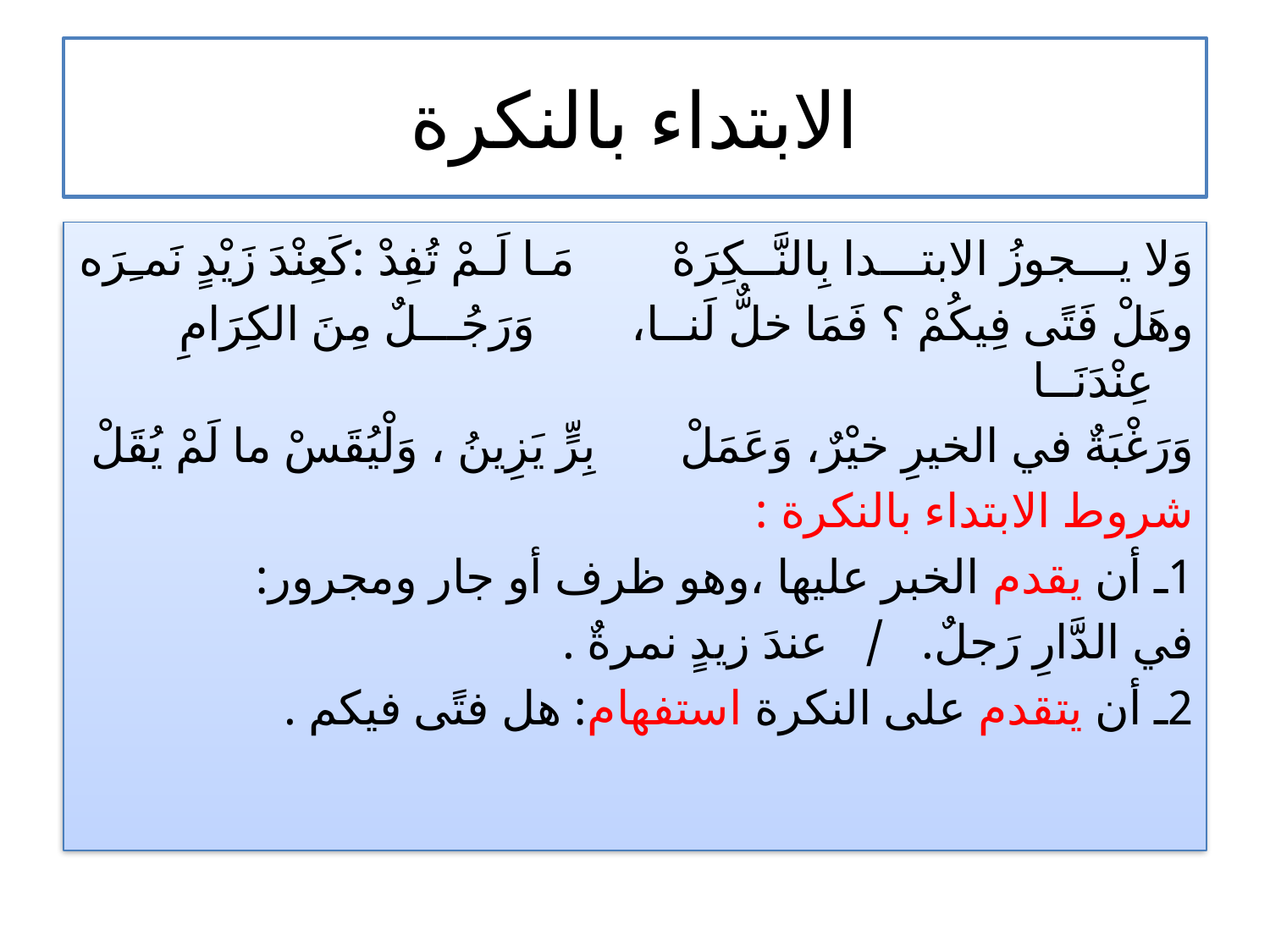

# الابتداء بالنكرة
وَلا يـــجوزُ الابتـــدا بِالنَّــكِرَهْ        مَـا لَـمْ تُفِدْ :كَعِنْدَ زَيْدٍ نَمـِرَه
وهَلْ فَتًى فِيكُمْ ؟ فَمَا خلٌّ لَنــا،        وَرَجُـــلٌ مِنَ الكِرَامِ عِنْدَنَــا
وَرَغْبَةٌ في الخيرِ خيْرٌ، وَعَمَلْ       بِرٍّ يَزِينُ ، وَلْيُقَسْ ما لَمْ يُقَلْ
شروط الابتداء بالنكرة :
1ـ أن يقدم الخبر عليها ،وهو ظرف أو جار ومجرور:
في الدَّارِ رَجلٌ.   /   عندَ زيدٍ نمرةٌ .
2ـ أن يتقدم على النكرة استفهام: هل فتًى فيكم .